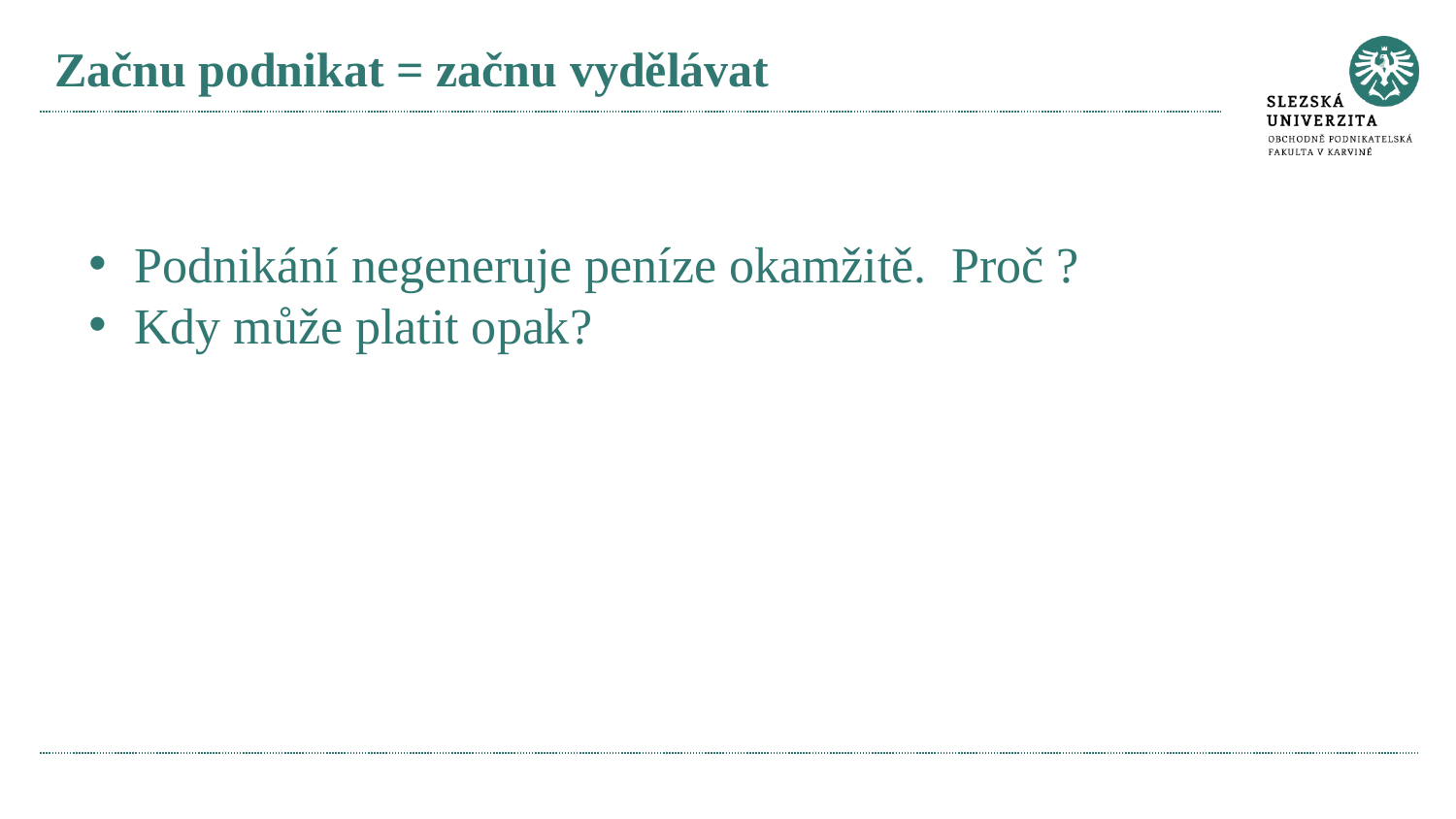

# Začnu podnikat = začnu vydělávat
Podnikání negeneruje peníze okamžitě.  Proč ?
Kdy může platit opak?